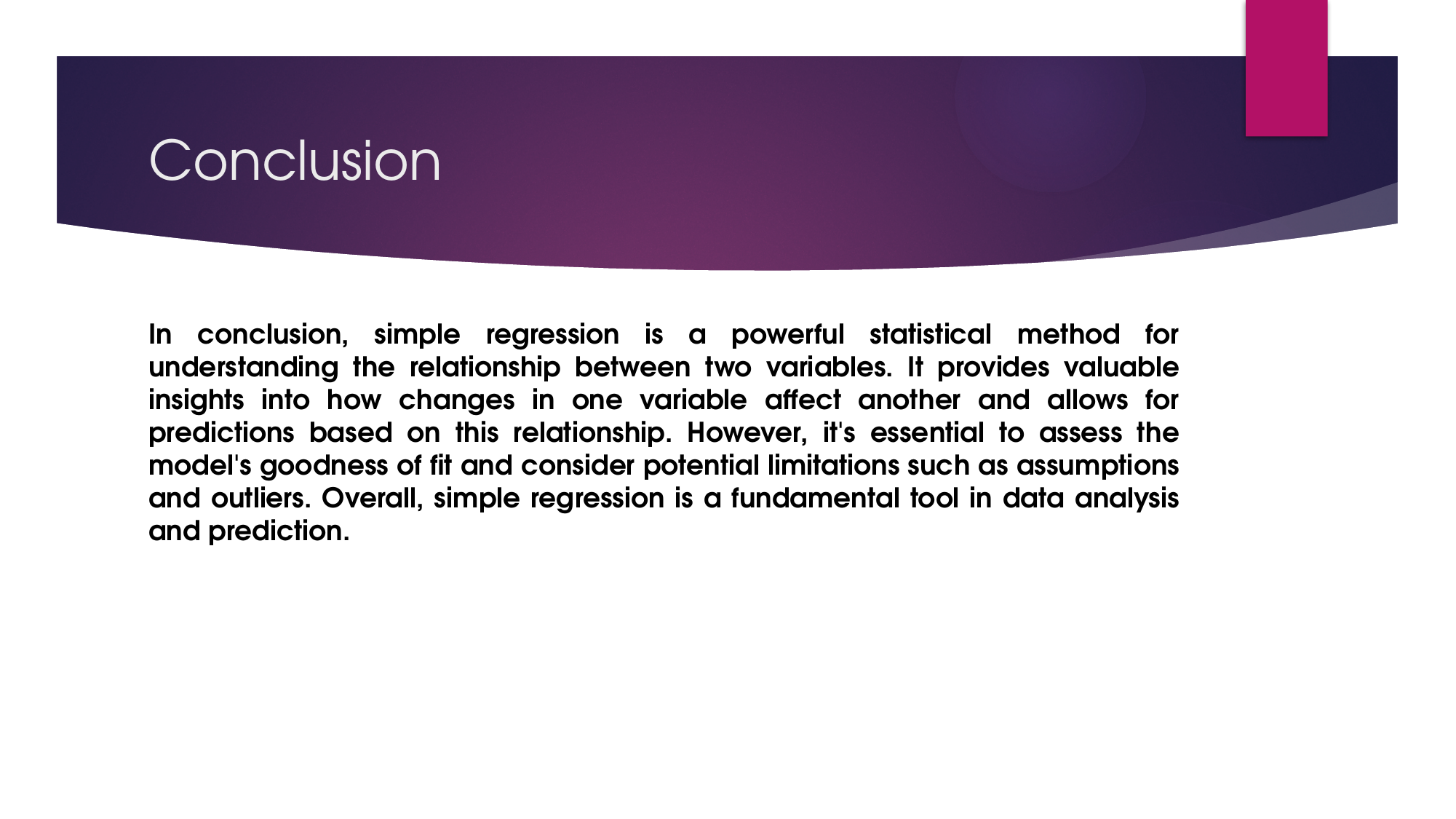

# Conclusion
In conclusion, simple regression is a powerful statistical method for understanding the relationship between two variables. It provides valuable insights into how changes in one variable affect another and allows for predictions based on this relationship. However, it's essential to assess the model's goodness of fit and consider potential limitations such as assumptions and outliers. Overall, simple regression is a fundamental tool in data analysis and prediction.